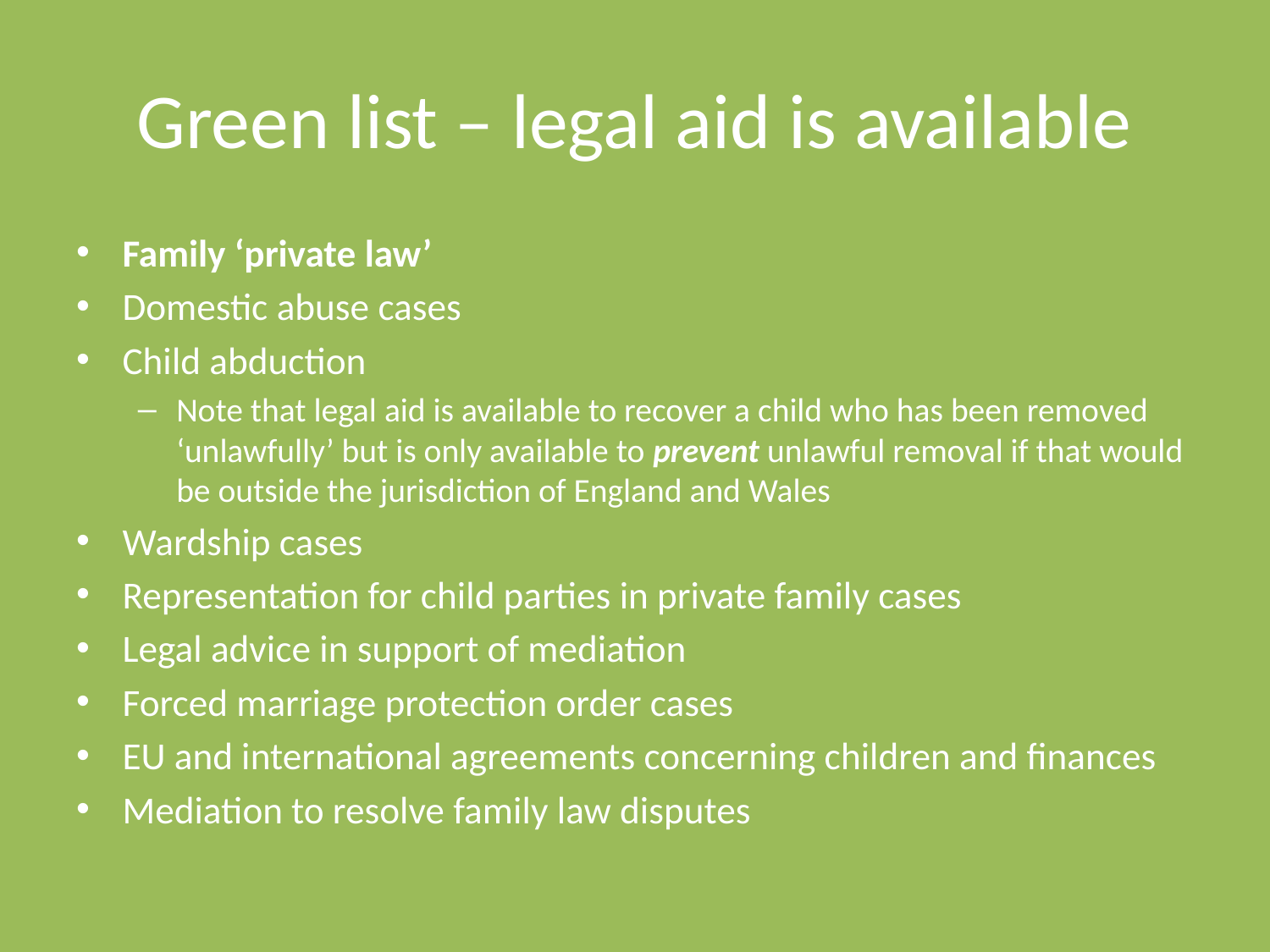

# Green list – legal aid is available
Family ‘private law’
Domestic abuse cases
Child abduction
Note that legal aid is available to recover a child who has been removed ‘unlawfully’ but is only available to prevent unlawful removal if that would be outside the jurisdiction of England and Wales
Wardship cases
Representation for child parties in private family cases
Legal advice in support of mediation
Forced marriage protection order cases
EU and international agreements concerning children and finances
Mediation to resolve family law disputes